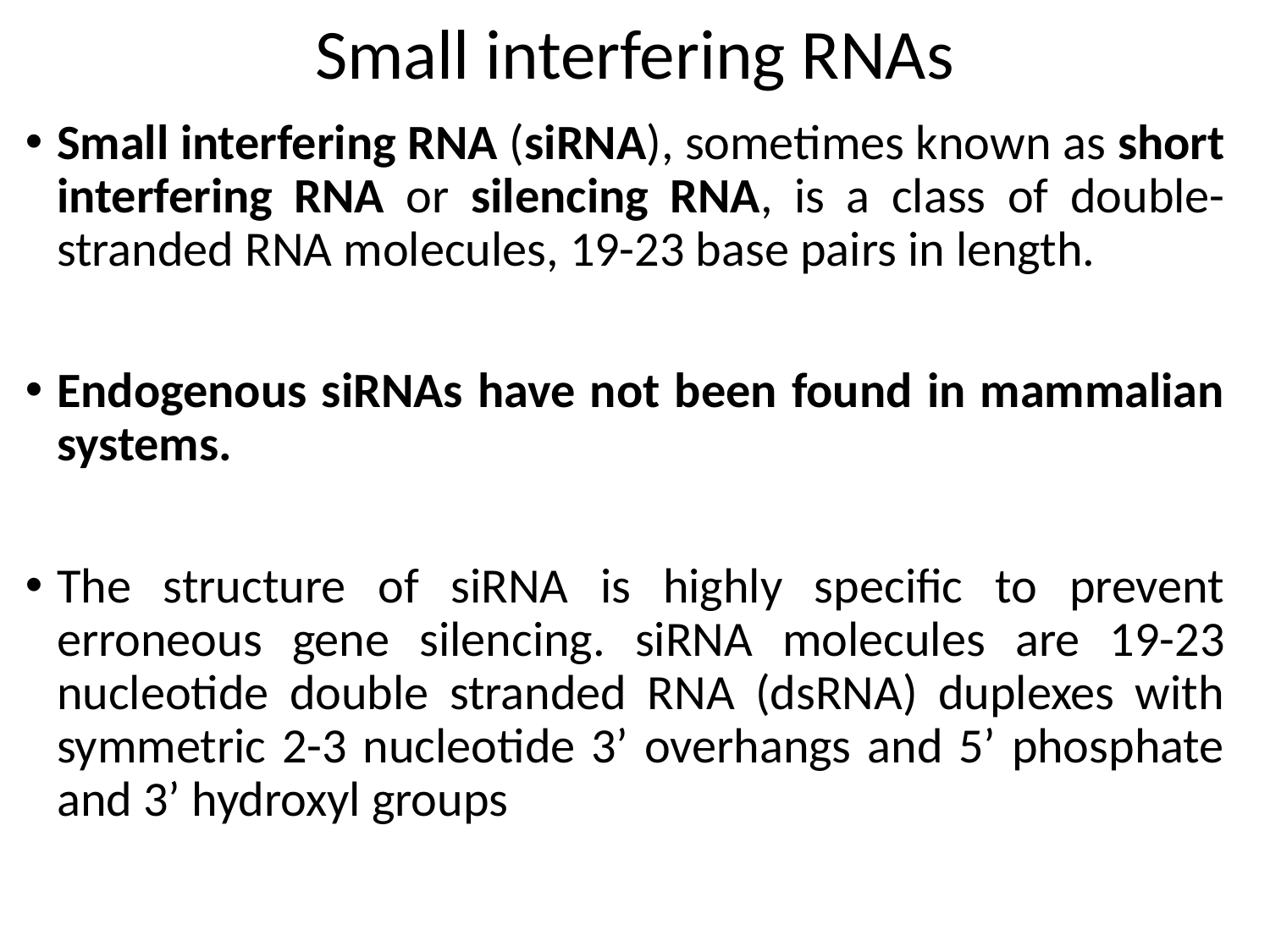

# Small interfering RNAs
Small interfering RNA (siRNA), sometimes known as short interfering RNA or silencing RNA, is a class of double-stranded RNA molecules, 19-23 base pairs in length.

Endogenous siRNAs have not been found in mammalian systems.

The structure of siRNA is highly specific to prevent erroneous gene silencing. siRNA molecules are 19-23 nucleotide double stranded RNA (dsRNA) duplexes with symmetric 2-3 nucleotide 3’ overhangs and 5’ phosphate and 3’ hydroxyl groups